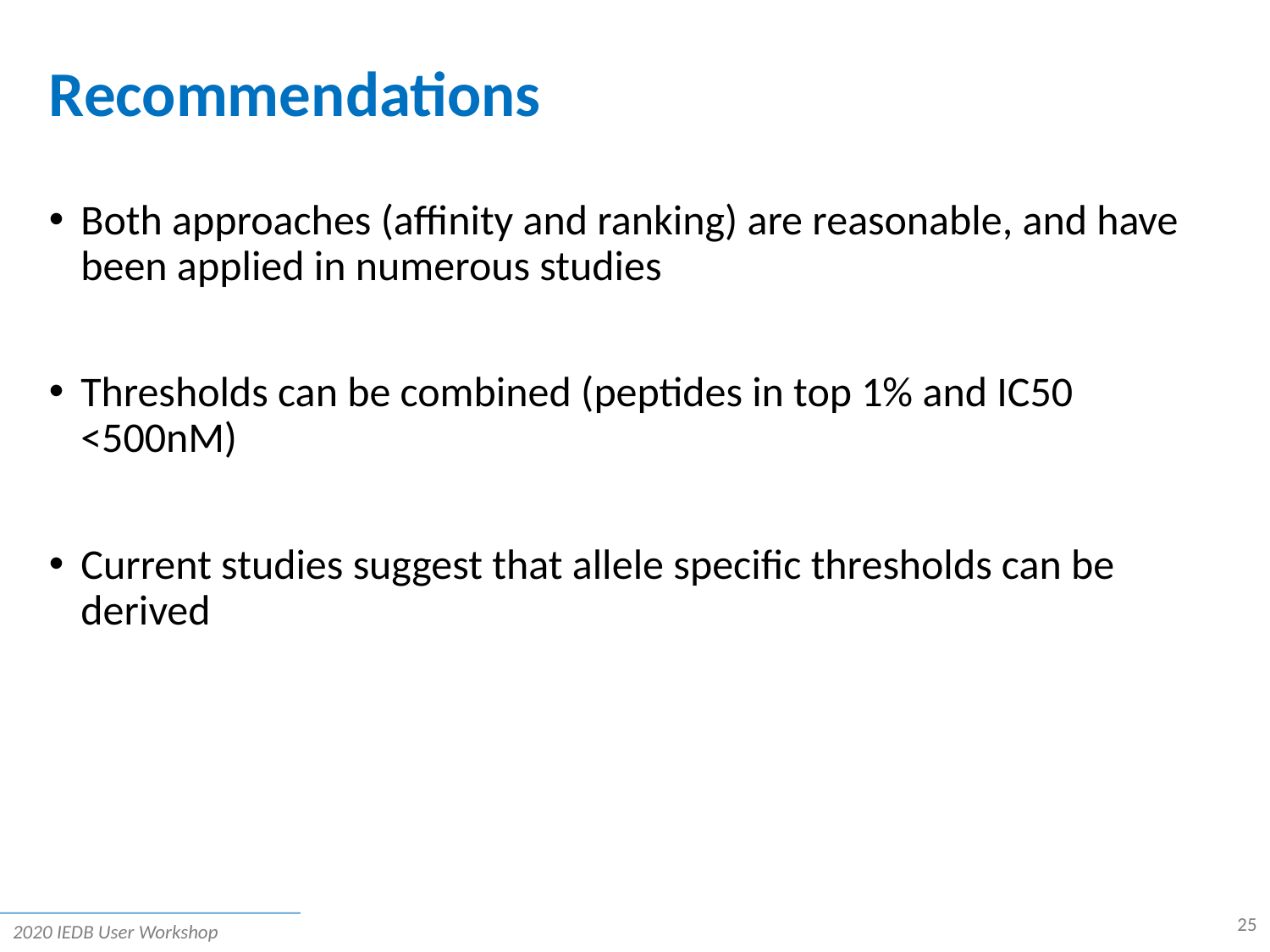

# Recommendations
Both approaches (affinity and ranking) are reasonable, and have been applied in numerous studies

Thresholds can be combined (peptides in top 1% and IC50 <500nM)

Current studies suggest that allele specific thresholds can be derived
25
2020 IEDB User Workshop